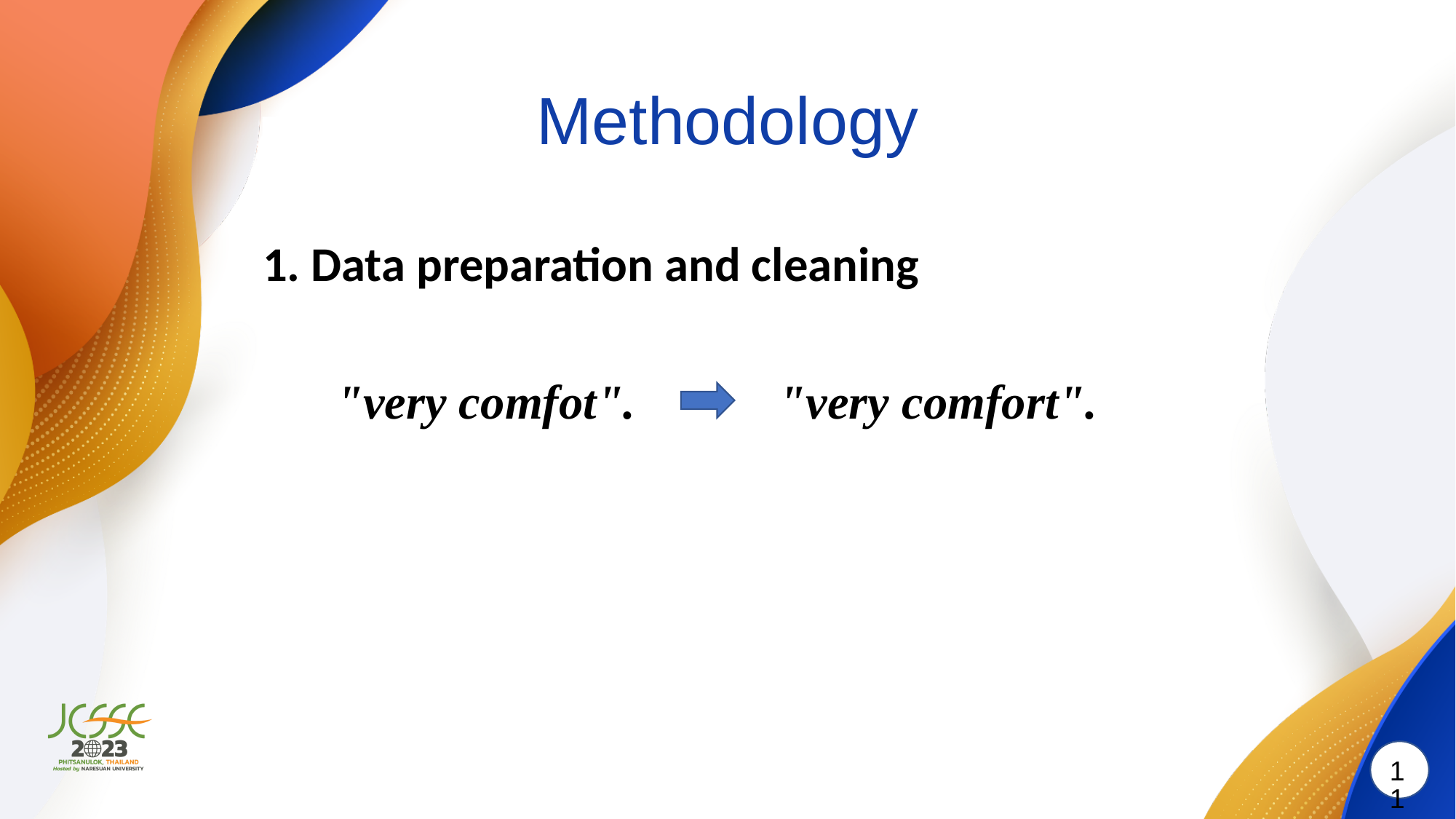

# Methodology
1. Data preparation and cleaning
"very comfort".
"very comfot".